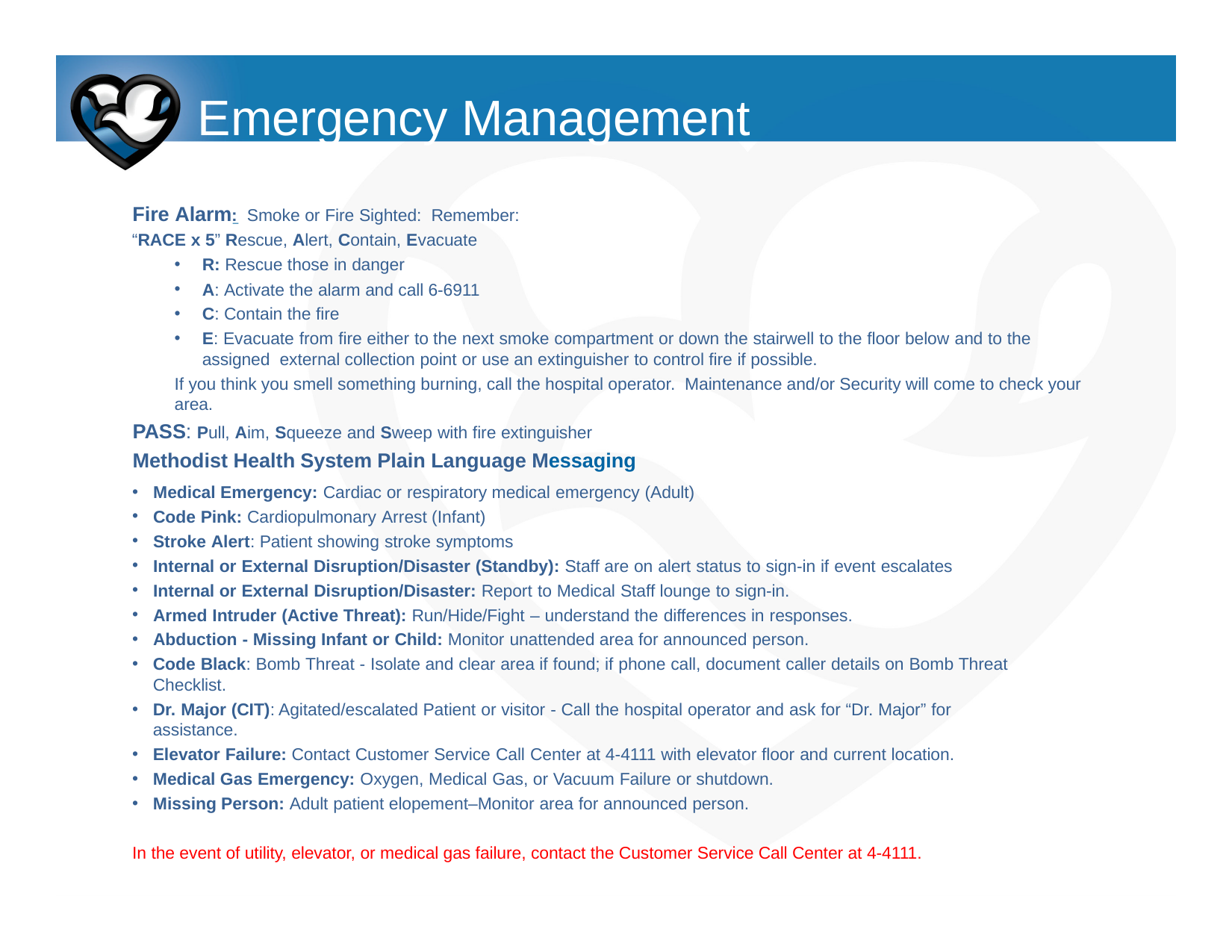

# Emergency Management
Fire Alarm:  Smoke or Fire Sighted:  Remember:
“RACE x 5” Rescue, Alert, Contain, Evacuate
R: Rescue those in danger
A: Activate the alarm and call 6-6911
C: Contain the fire
E: Evacuate from fire either to the next smoke compartment or down the stairwell to the floor below and to the assigned  external collection point or use an extinguisher to control fire if possible.
If you think you smell something burning, call the hospital operator.  Maintenance and/or Security will come to check your area.
PASS: Pull, Aim, Squeeze and Sweep with fire extinguisher
Methodist Health System Plain Language Messaging

Medical Emergency: Cardiac or respiratory medical emergency (Adult)
Code Pink: Cardiopulmonary Arrest (Infant)
Stroke Alert: Patient showing stroke symptoms
Internal or External Disruption/Disaster (Standby): Staff are on alert status to sign-in if event escalates
Internal or External Disruption/Disaster: Report to Medical Staff lounge to sign-in.
Armed Intruder (Active Threat): Run/Hide/Fight – understand the differences in responses.
Abduction - Missing Infant or Child: Monitor unattended area for announced person.
Code Black: Bomb Threat - Isolate and clear area if found; if phone call, document caller details on Bomb Threat Checklist.
Dr. Major (CIT): Agitated/escalated Patient or visitor - Call the hospital operator and ask for “Dr. Major” for assistance.
Elevator Failure: Contact Customer Service Call Center at 4-4111 with elevator floor and current location.
Medical Gas Emergency: Oxygen, Medical Gas, or Vacuum Failure or shutdown.
Missing Person: Adult patient elopement–Monitor area for announced person.

In the event of utility, elevator, or medical gas failure, contact the Customer Service Call Center at 4-4111.